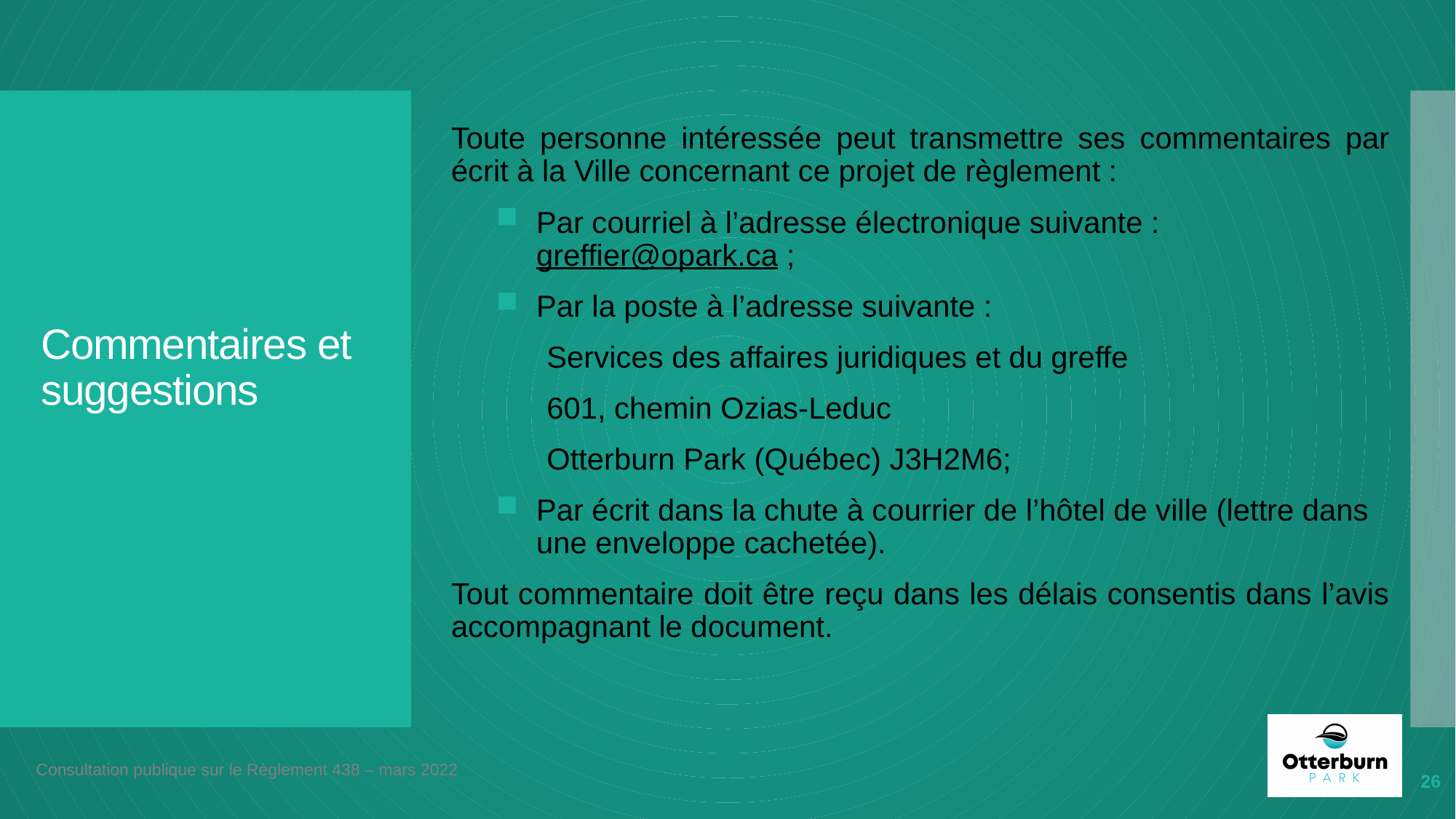

Toute personne intéressée peut transmettre ses commentaires par écrit à la Ville concernant ce projet de règlement :
Par courriel à l’adresse électronique suivante : greffier@opark.ca ;
Par la poste à l’adresse suivante :
Services des affaires juridiques et du greffe
601, chemin Ozias-Leduc
Otterburn Park (Québec) J3H2M6;
Par écrit dans la chute à courrier de l’hôtel de ville (lettre dans une enveloppe cachetée).
Tout commentaire doit être reçu dans les délais consentis dans l’avis accompagnant le document.

# Commentaires et suggestions
26